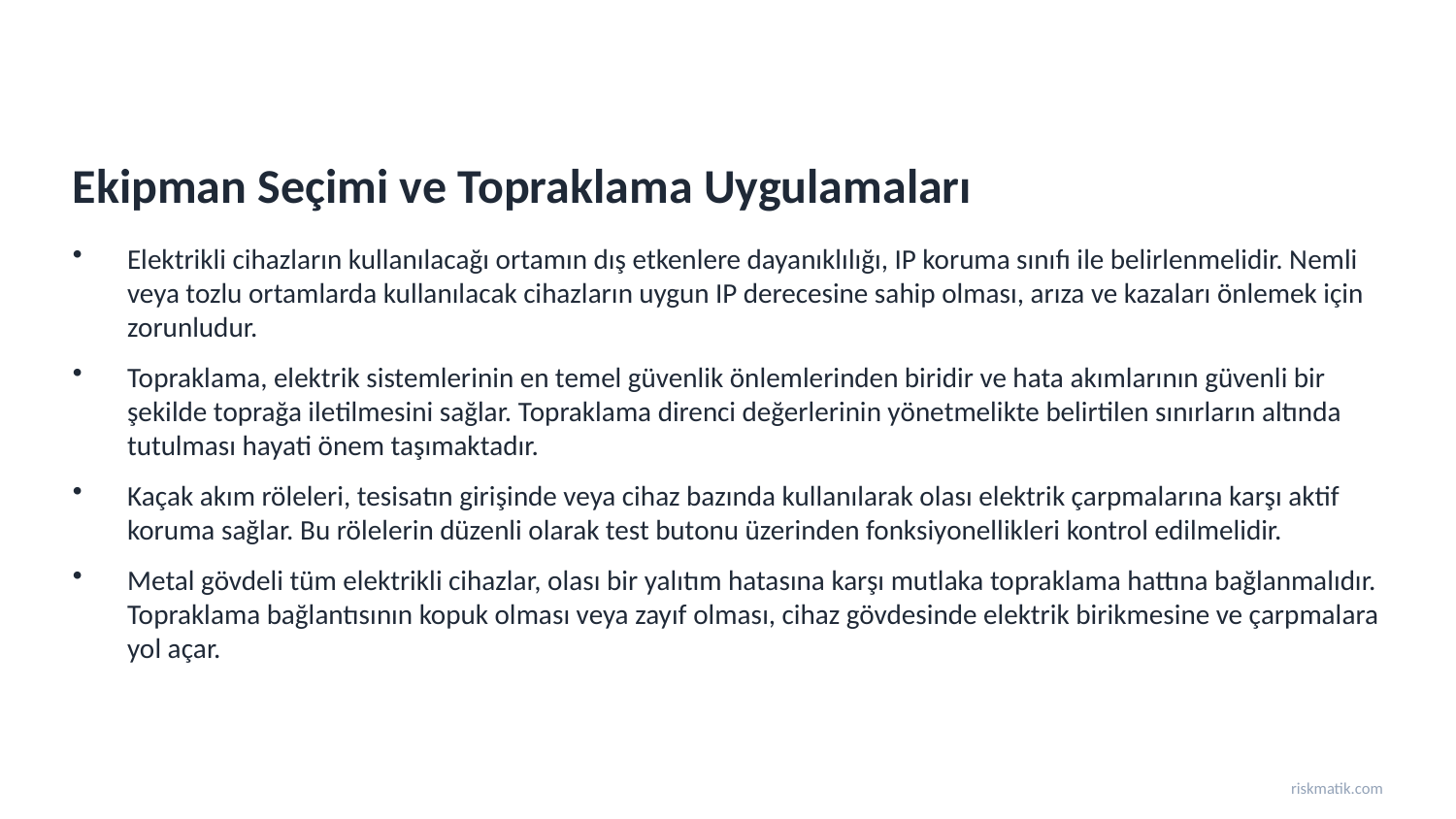

Ekipman Seçimi ve Topraklama Uygulamaları
Elektrikli cihazların kullanılacağı ortamın dış etkenlere dayanıklılığı, IP koruma sınıfı ile belirlenmelidir. Nemli veya tozlu ortamlarda kullanılacak cihazların uygun IP derecesine sahip olması, arıza ve kazaları önlemek için zorunludur.
Topraklama, elektrik sistemlerinin en temel güvenlik önlemlerinden biridir ve hata akımlarının güvenli bir şekilde toprağa iletilmesini sağlar. Topraklama direnci değerlerinin yönetmelikte belirtilen sınırların altında tutulması hayati önem taşımaktadır.
Kaçak akım röleleri, tesisatın girişinde veya cihaz bazında kullanılarak olası elektrik çarpmalarına karşı aktif koruma sağlar. Bu rölelerin düzenli olarak test butonu üzerinden fonksiyonellikleri kontrol edilmelidir.
Metal gövdeli tüm elektrikli cihazlar, olası bir yalıtım hatasına karşı mutlaka topraklama hattına bağlanmalıdır. Topraklama bağlantısının kopuk olması veya zayıf olması, cihaz gövdesinde elektrik birikmesine ve çarpmalara yol açar.
riskmatik.com